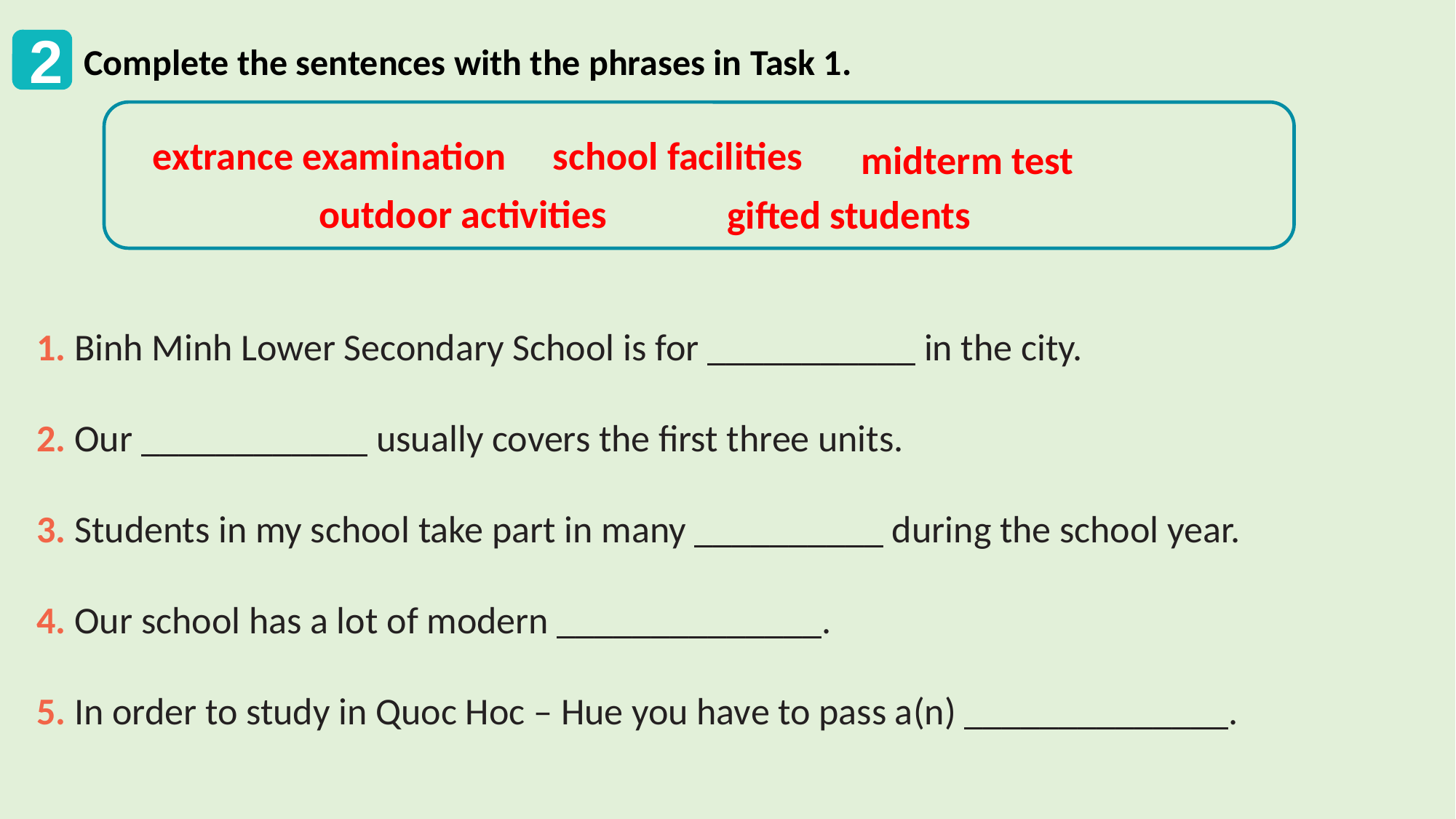

2

Complete the sentences with the phrases in Task 1.

school facilities
extrance examination
midterm test
outdoor activities
gifted students
1. Binh Minh Lower Secondary School is for ___________ in the city.
2. Our ____________ usually covers the first three units.
3. Students in my school take part in many __________ during the school year.
4. Our school has a lot of modern ______________.
5. In order to study in Quoc Hoc – Hue you have to pass a(n) ______________.